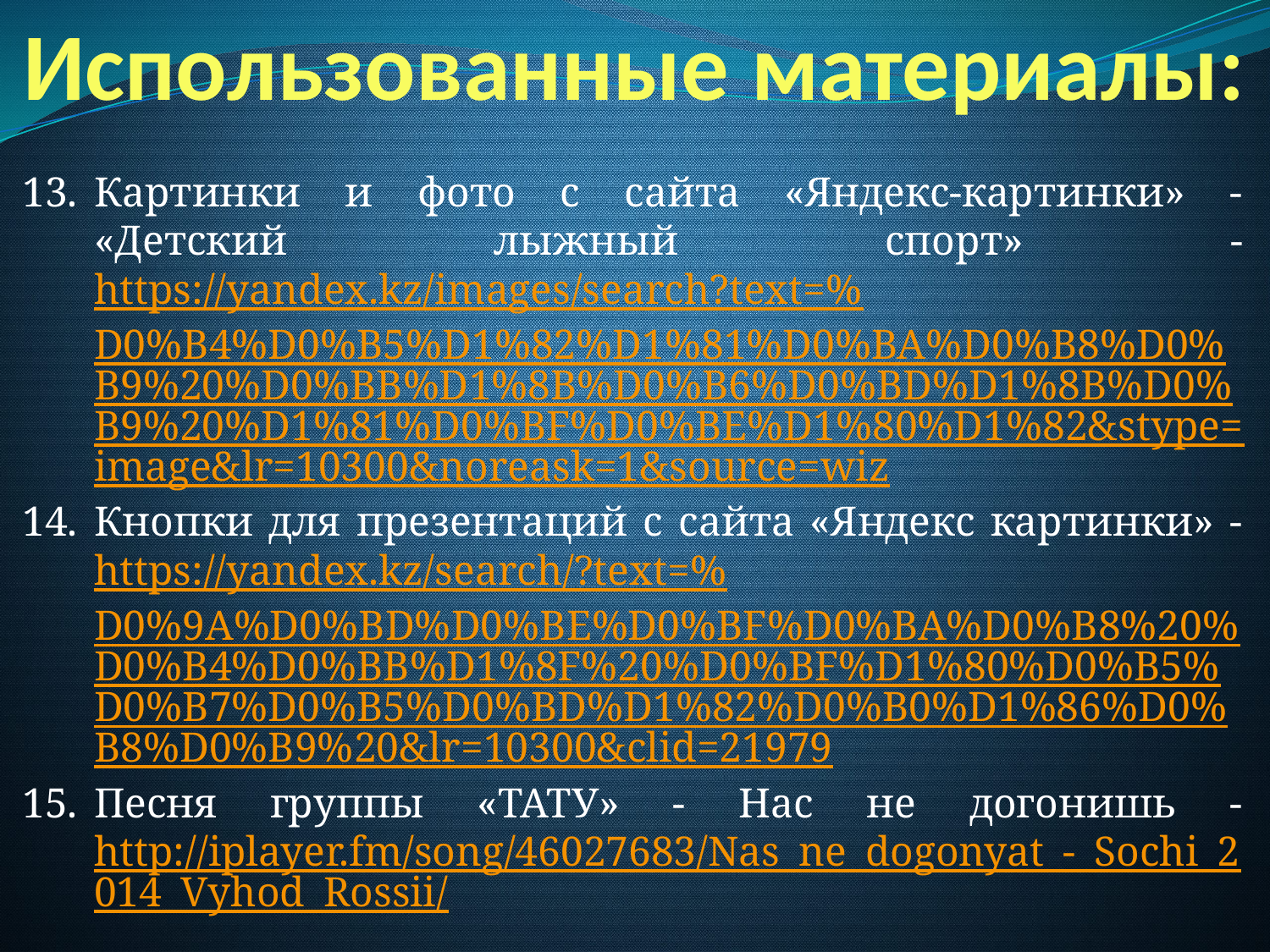

Использованные материалы:
Картинки и фото с сайта «Яндекс-картинки» - «Детский лыжный спорт» - https://yandex.kz/images/search?text=%D0%B4%D0%B5%D1%82%D1%81%D0%BA%D0%B8%D0%B9%20%D0%BB%D1%8B%D0%B6%D0%BD%D1%8B%D0%B9%20%D1%81%D0%BF%D0%BE%D1%80%D1%82&stype=image&lr=10300&noreask=1&source=wiz
Кнопки для презентаций с сайта «Яндекс картинки» - https://yandex.kz/search/?text=%D0%9A%D0%BD%D0%BE%D0%BF%D0%BA%D0%B8%20%D0%B4%D0%BB%D1%8F%20%D0%BF%D1%80%D0%B5%D0%B7%D0%B5%D0%BD%D1%82%D0%B0%D1%86%D0%B8%D0%B9%20&lr=10300&clid=21979
Песня группы «ТАТУ» - Нас не догонишь - http://iplayer.fm/song/46027683/Nas_ne_dogonyat_-_Sochi_2014_Vyhod_Rossii/
Фото Александра Легкова – https://yandex.kz/images/search?text=%D0%90%D0%BB%D0%B5%D0%BA%D1%81%D0%B0%D0%BD%D0%B4%D1%80%20%D0%9B%D0%B5%D0%B3%D0%BA%D0%BE%D0%B2%20%D1%84%D0%BE%D1%82%D0%BE
Фоны для презентаций с сайта «Яндекс» - http://xn----mtbdbahopbj0akd.xn--p1ai/wp-content/uploads/2015/06/fon_tekstura_odnotonnyy_poverhnost_2560x1600.jpg